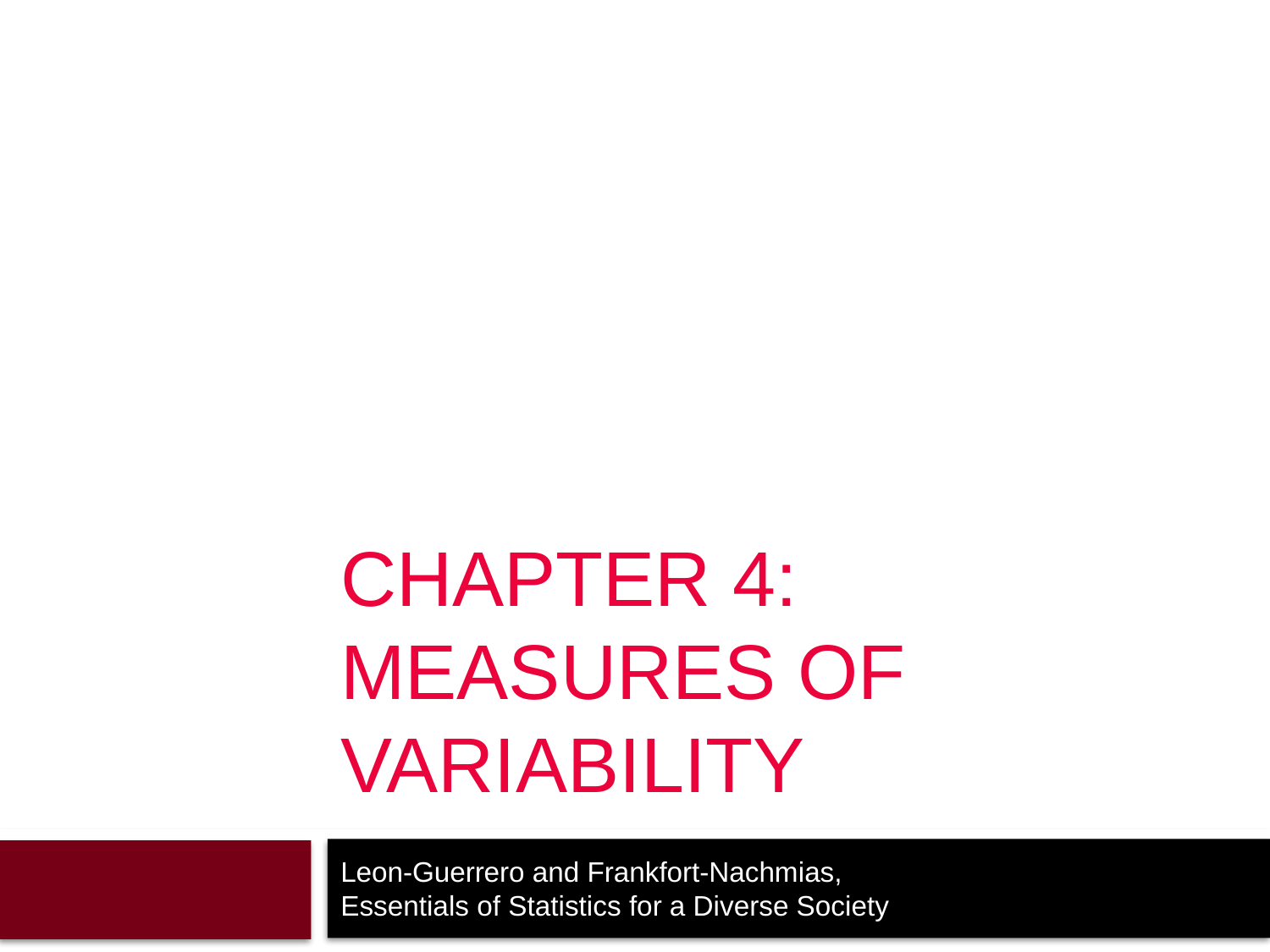

# Chapter 4: Measures of Variability
Leon-Guerrero and Frankfort-Nachmias,
Essentials of Statistics for a Diverse Society